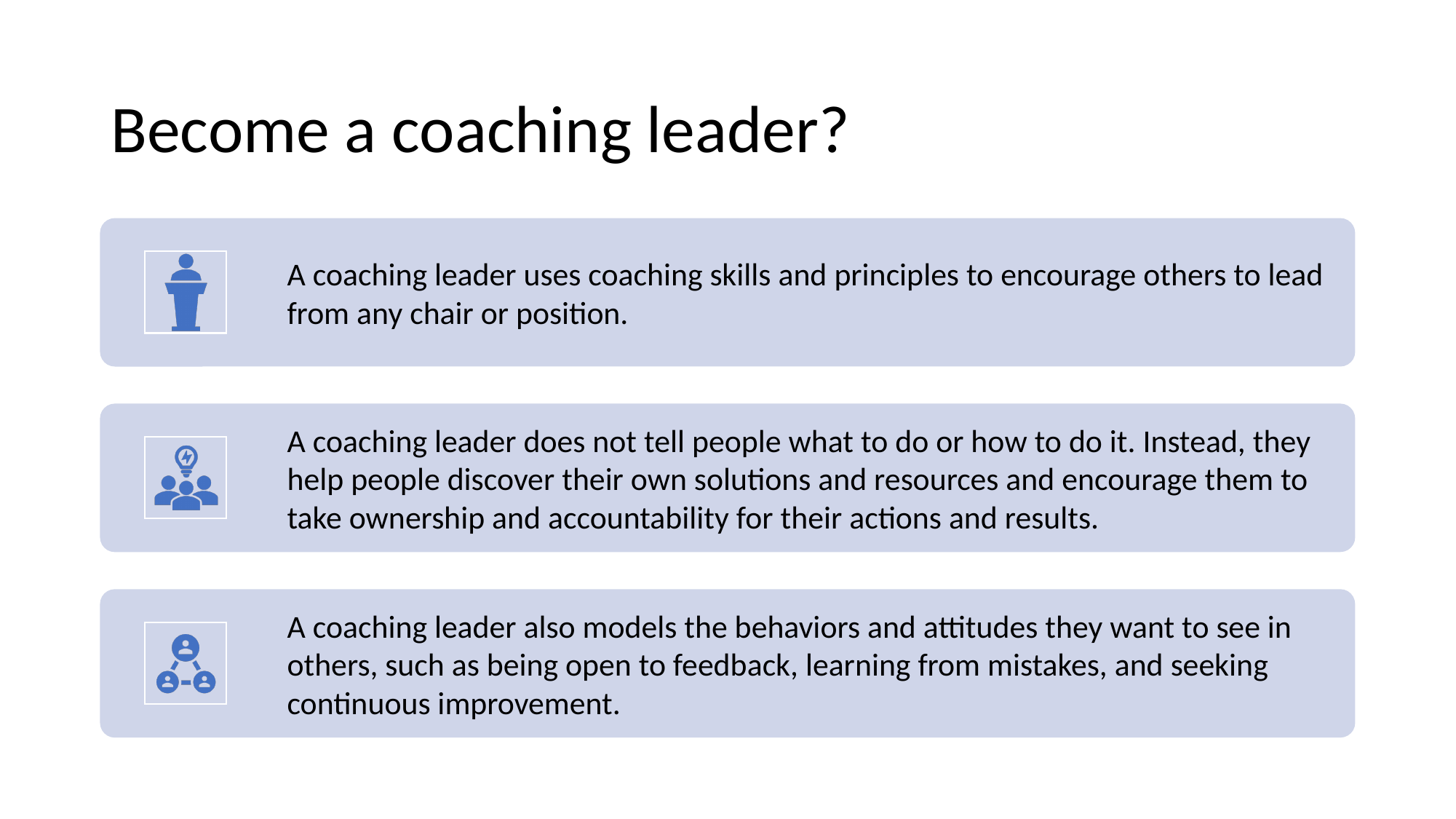

# Become a coaching leader?
A coaching leader uses coaching skills and principles to encourage others to lead from any chair or position.
A coaching leader does not tell people what to do or how to do it. Instead, they help people discover their own solutions and resources and encourage them to take ownership and accountability for their actions and results.
A coaching leader also models the behaviors and attitudes they want to see in others, such as being open to feedback, learning from mistakes, and seeking continuous improvement.